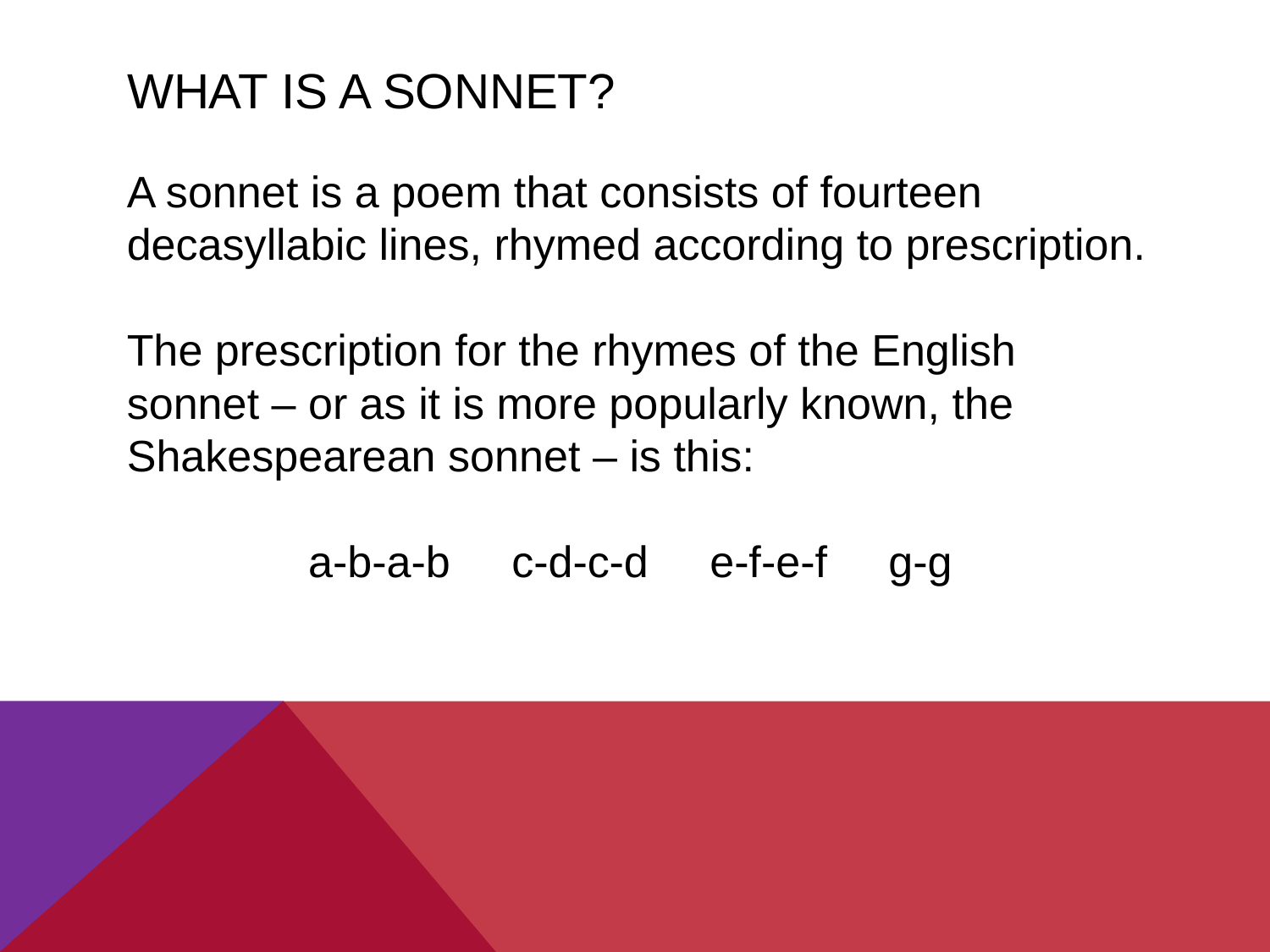

# What is a sonnet?
A sonnet is a poem that consists of fourteen decasyllabic lines, rhymed according to prescription.

The prescription for the rhymes of the English sonnet – or as it is more popularly known, the Shakespearean sonnet – is this:

a-b-a-b     c-d-c-d     e-f-e-f     g-g